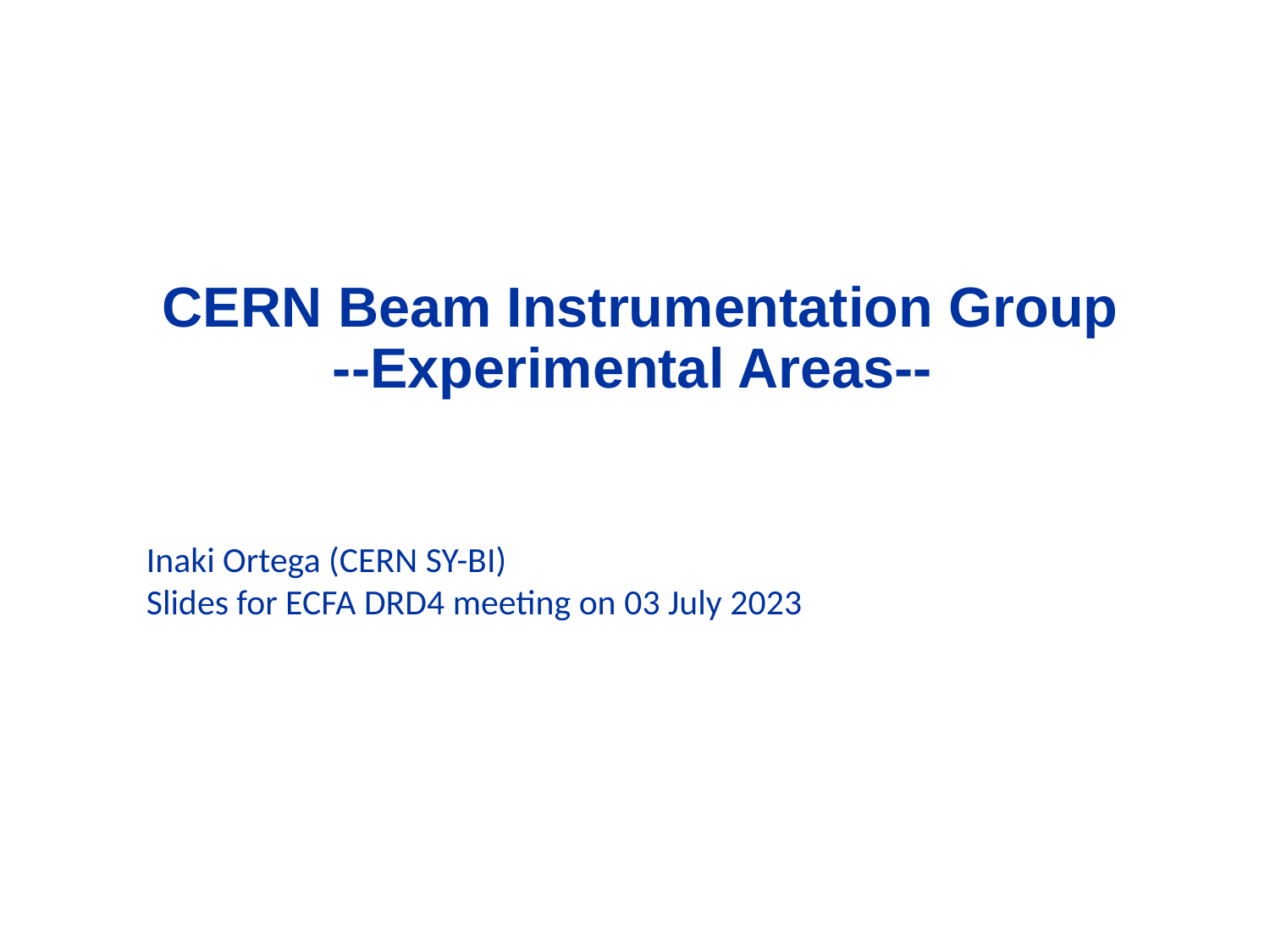

# CERN Beam Instrumentation Group --Experimental Areas--
Inaki Ortega (CERN SY-BI)
Slides for ECFA DRD4 meeting on 03 July 2023